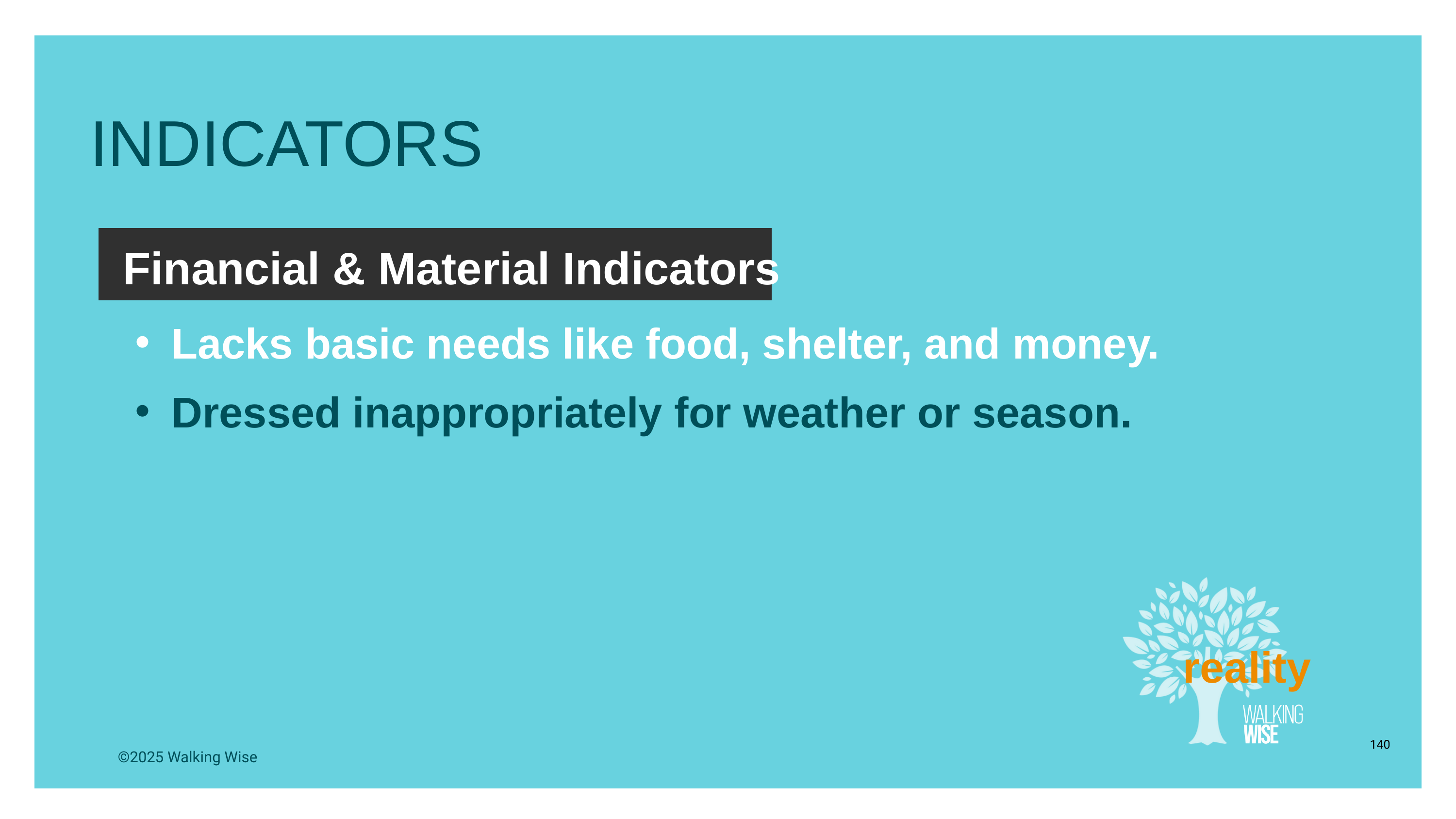

INDICATORS

Financial & Material Indicators
Lacks basic needs like food, shelter, and money.
Dressed inappropriately for weather or season.

reality

140
©2025 Walking Wise